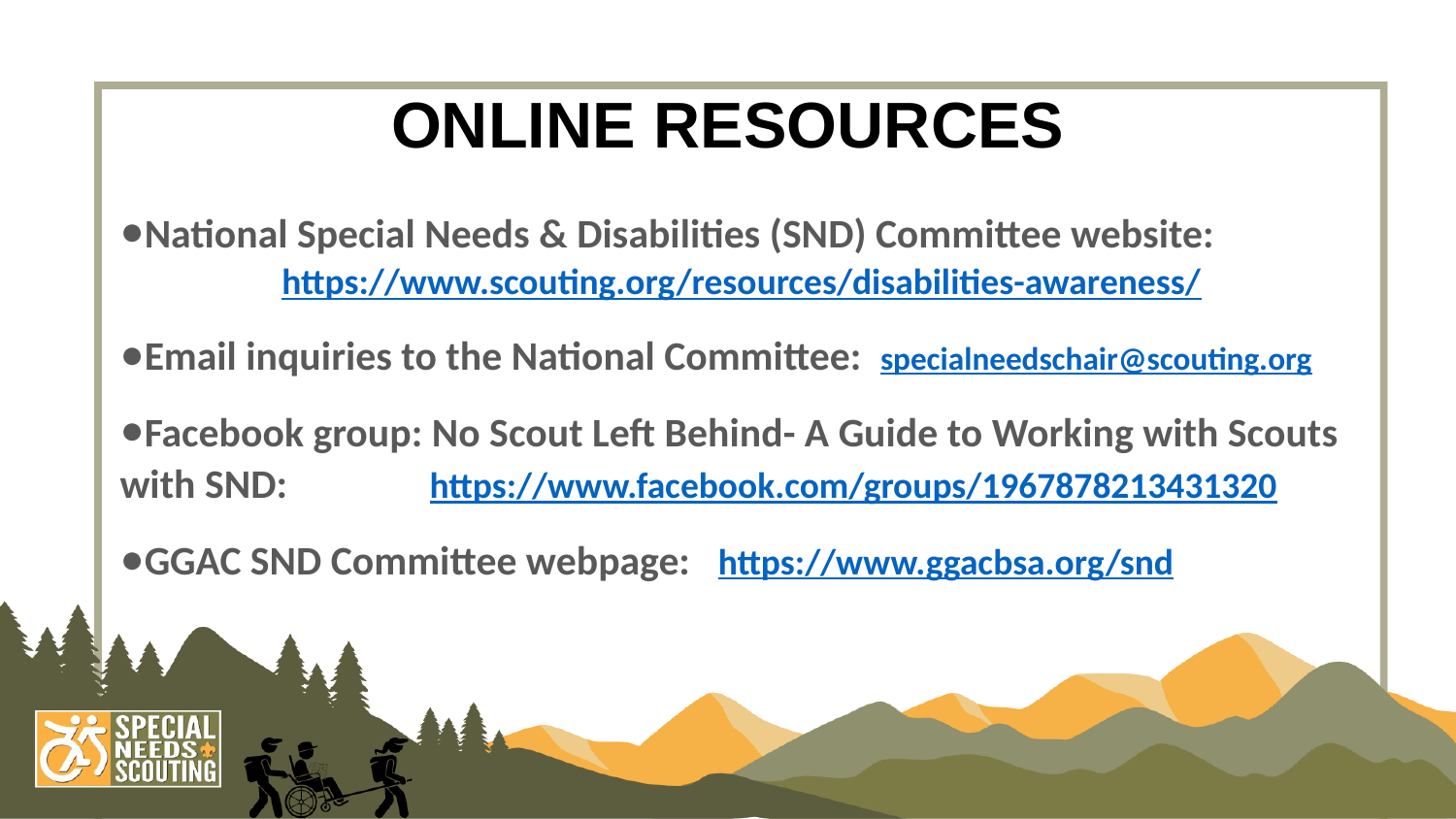

# ONLINE RESOURCES
National Special Needs & Disabilities (SND) Committee website:
https://www.scouting.org/resources/disabilities-awareness/
Email inquiries to the National Committee:  specialneedschair@scouting.org
Facebook group: No Scout Left Behind- A Guide to Working with Scouts with SND:	  https://www.facebook.com/groups/1967878213431320
GGAC SND Committee webpage:   https://www.ggacbsa.org/snd